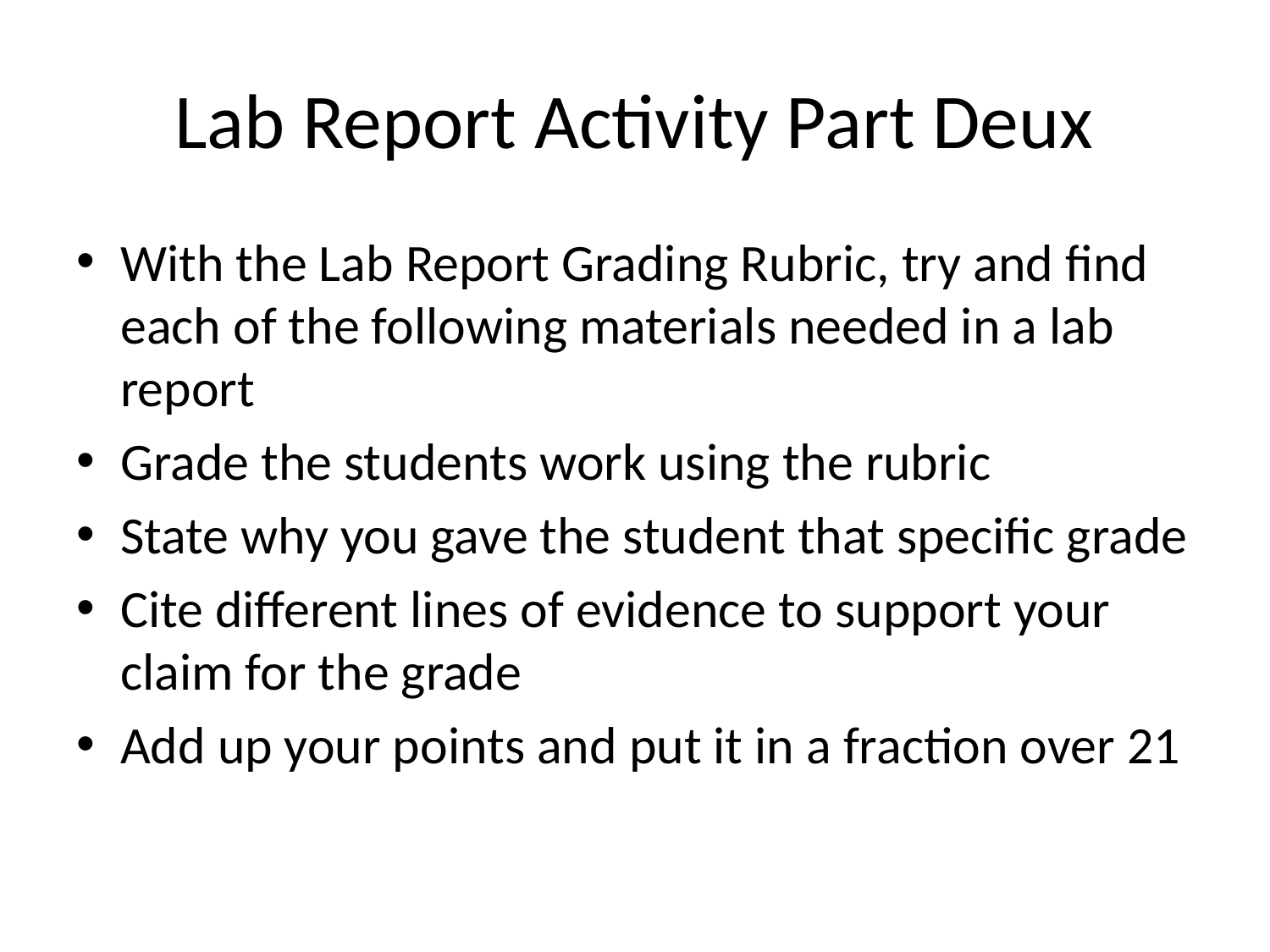

# Lab Report Activity Part Deux
With the Lab Report Grading Rubric, try and find each of the following materials needed in a lab report
Grade the students work using the rubric
State why you gave the student that specific grade
Cite different lines of evidence to support your claim for the grade
Add up your points and put it in a fraction over 21